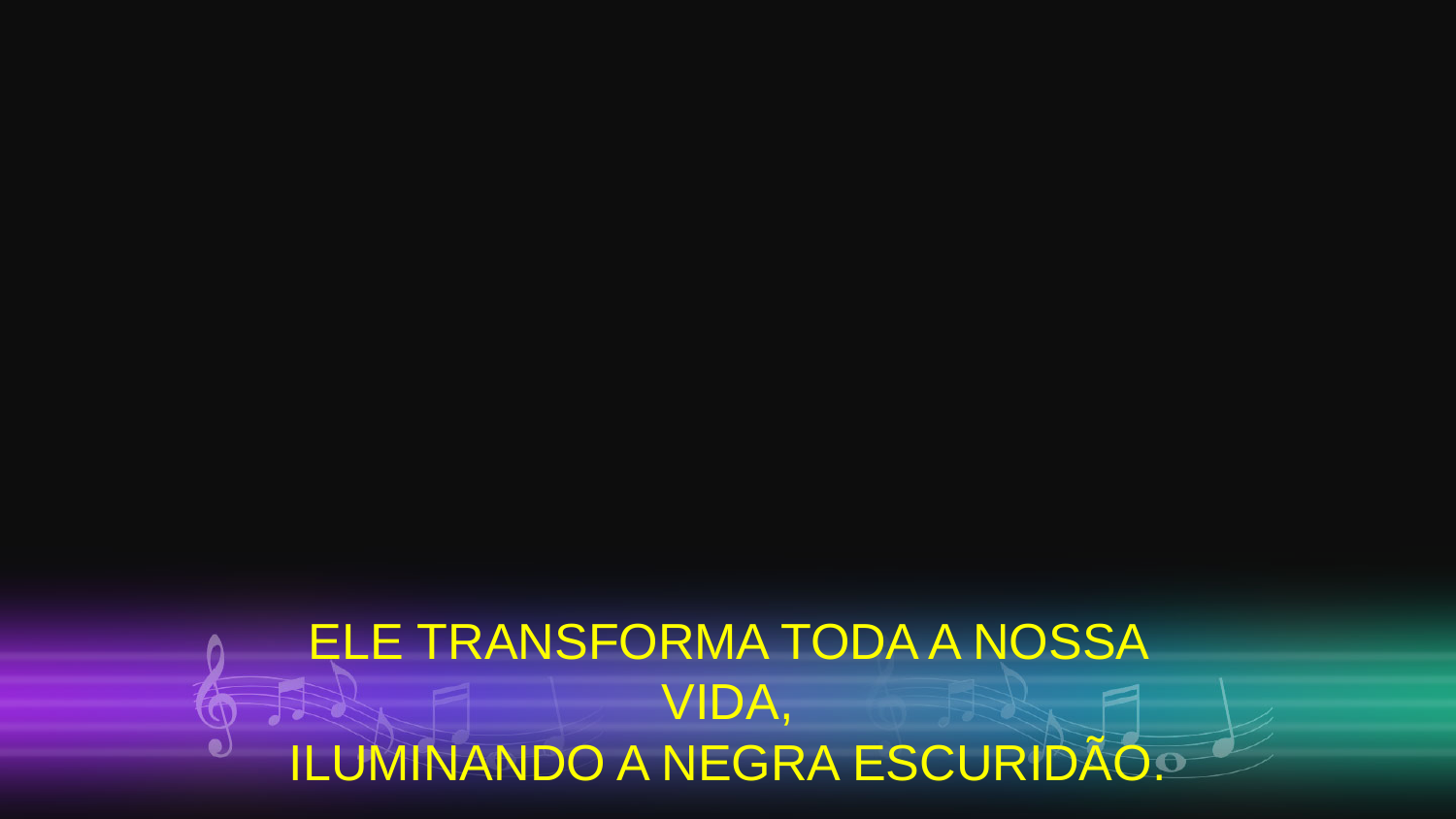

ELE TRANSFORMA TODA A NOSSA VIDA,
ILUMINANDO A NEGRA ESCURIDÃO.